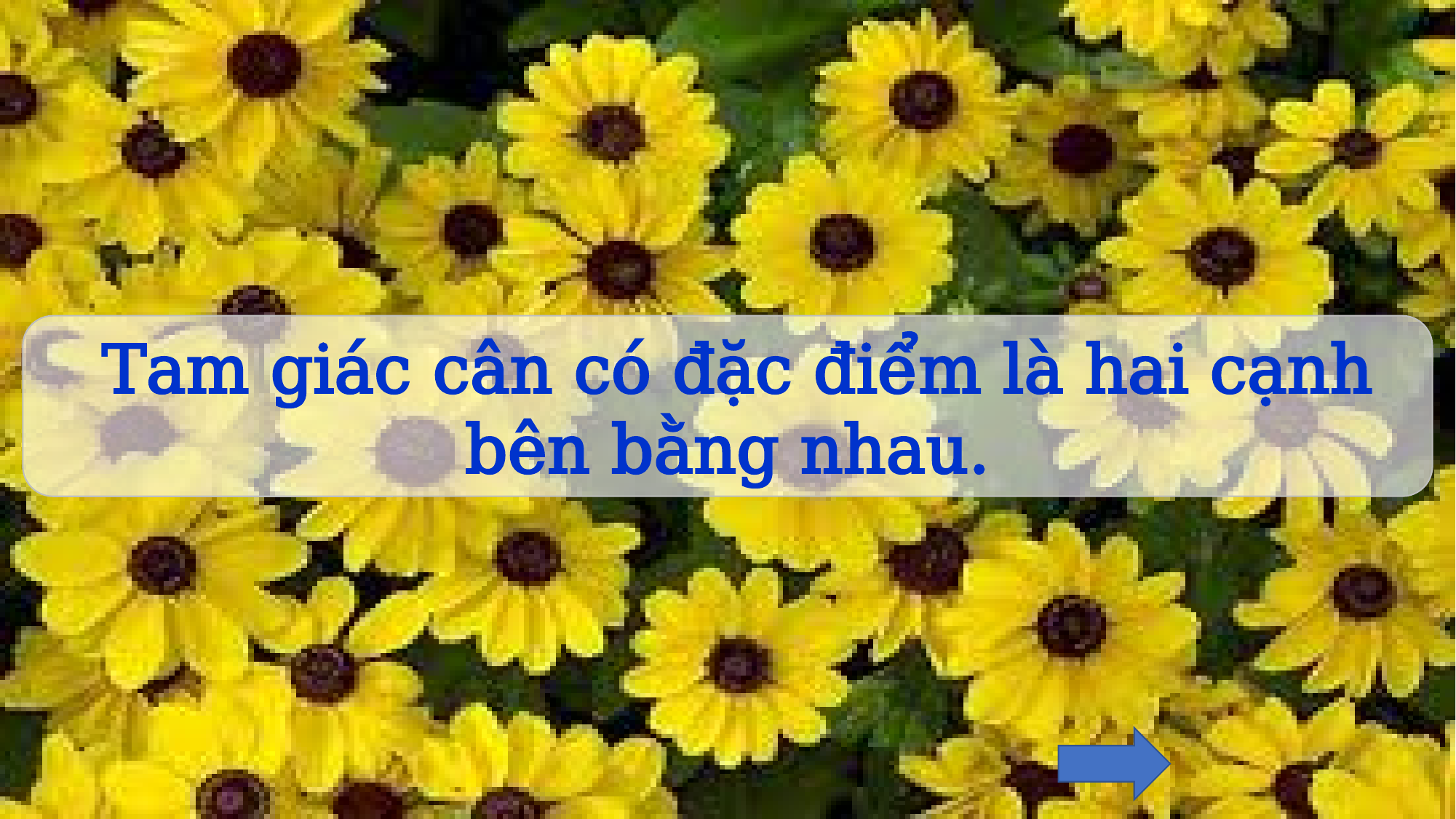

Tam giác cân có đặc điểm là hai cạnh bên bằng nhau.